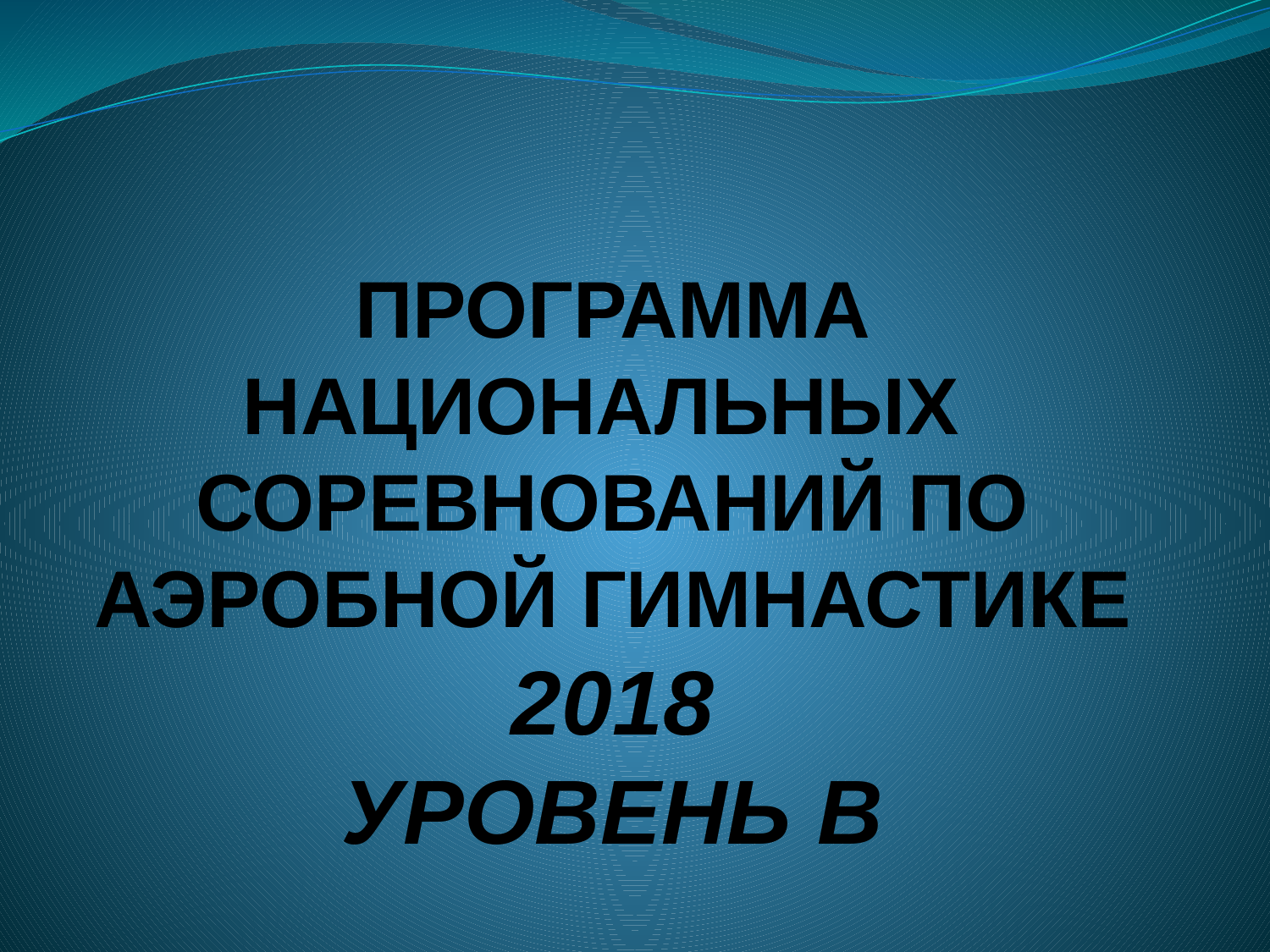

# ПРОГРАММА НАЦИОНАЛЬНЫХ  СОРЕВНОВАНИЙ ПО АЭРОБНОЙ ГИМНАСТИКЕ 2018 УРОВЕНЬ B